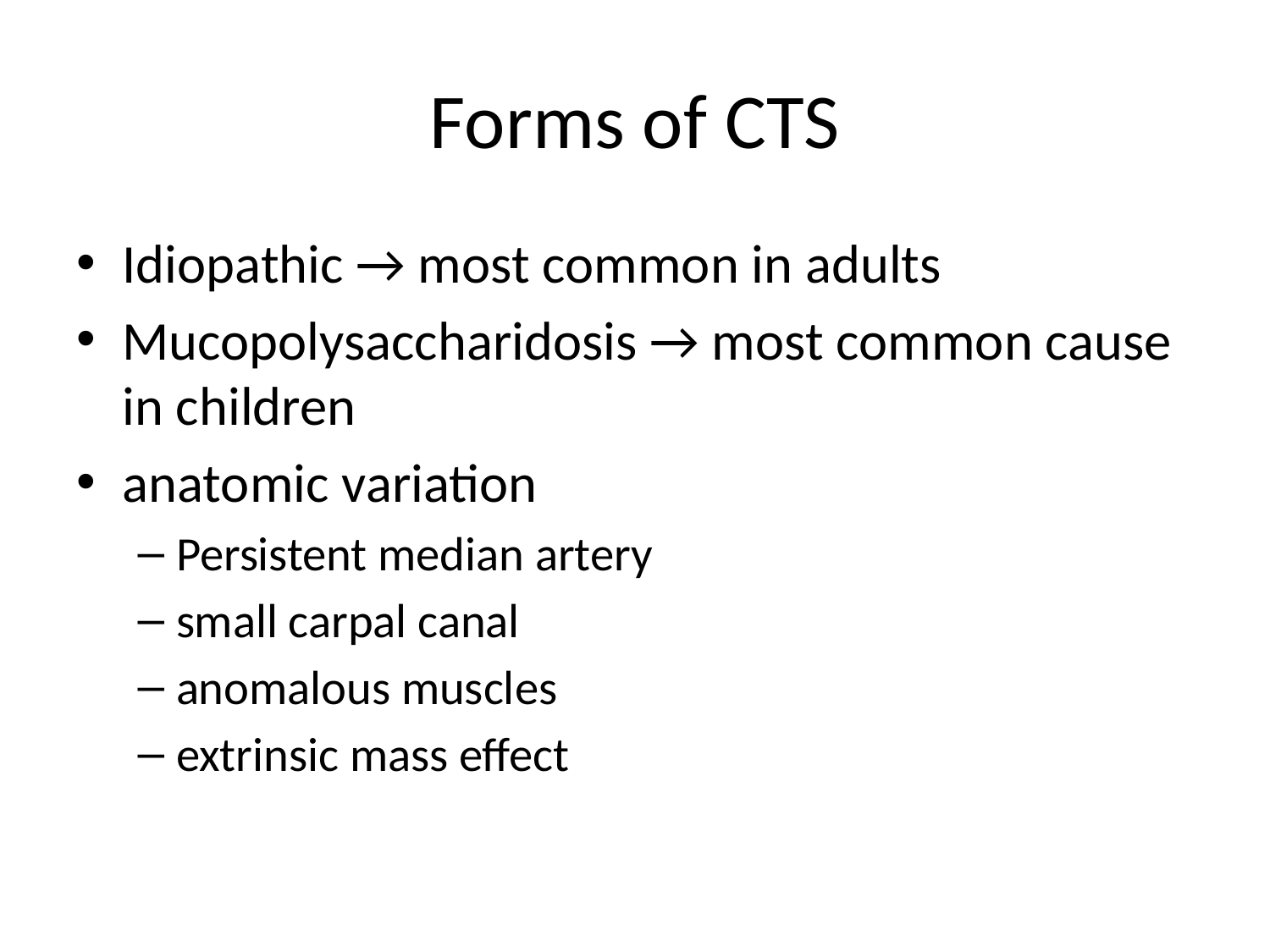

# Forms of CTS
Idiopathic → most common in adults
Mucopolysaccharidosis → most common cause in children
anatomic variation
Persistent median artery
small carpal canal
anomalous muscles
extrinsic mass effect